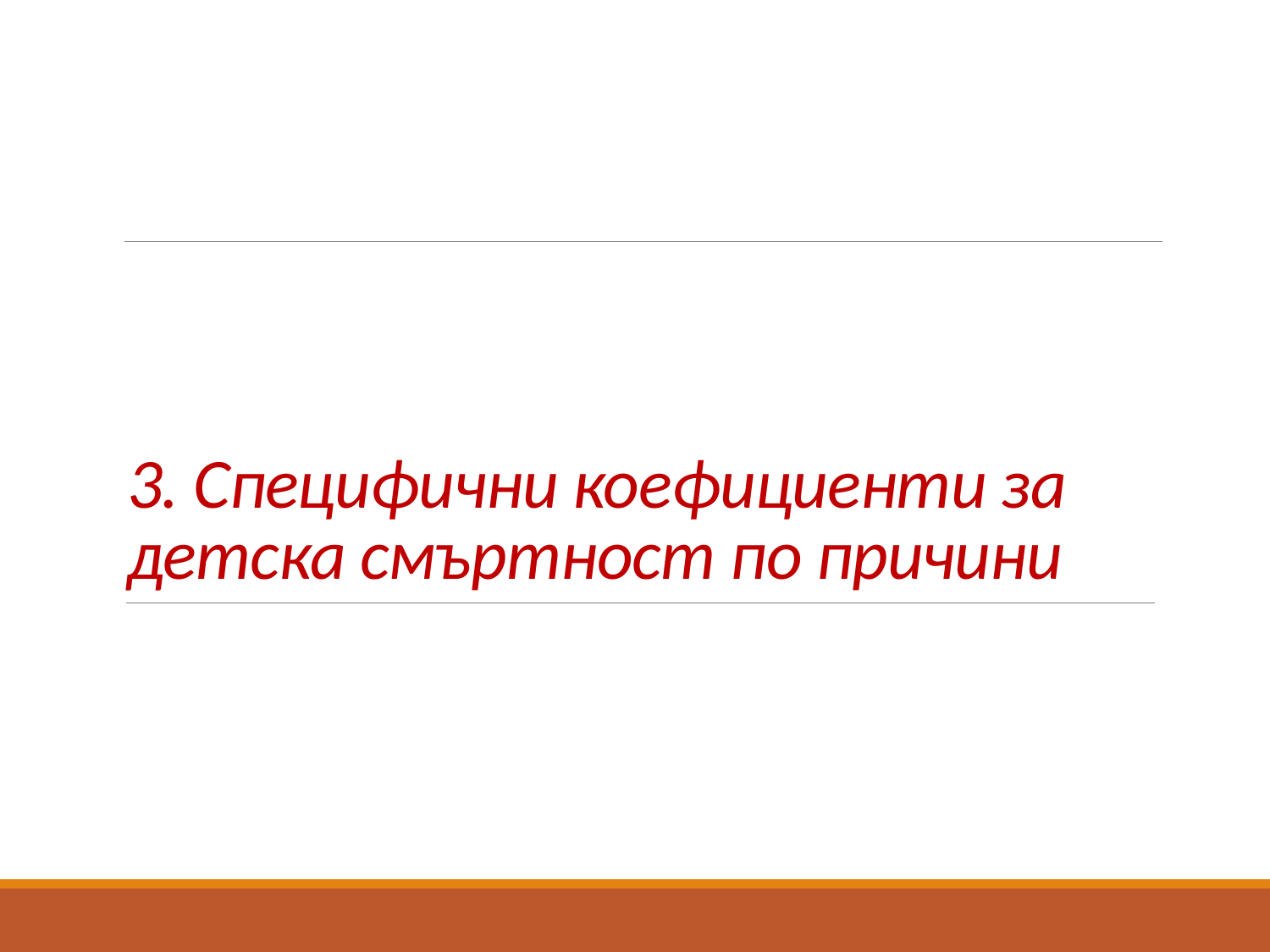

# 3. Специфични коефициенти за детска смъртност по причини